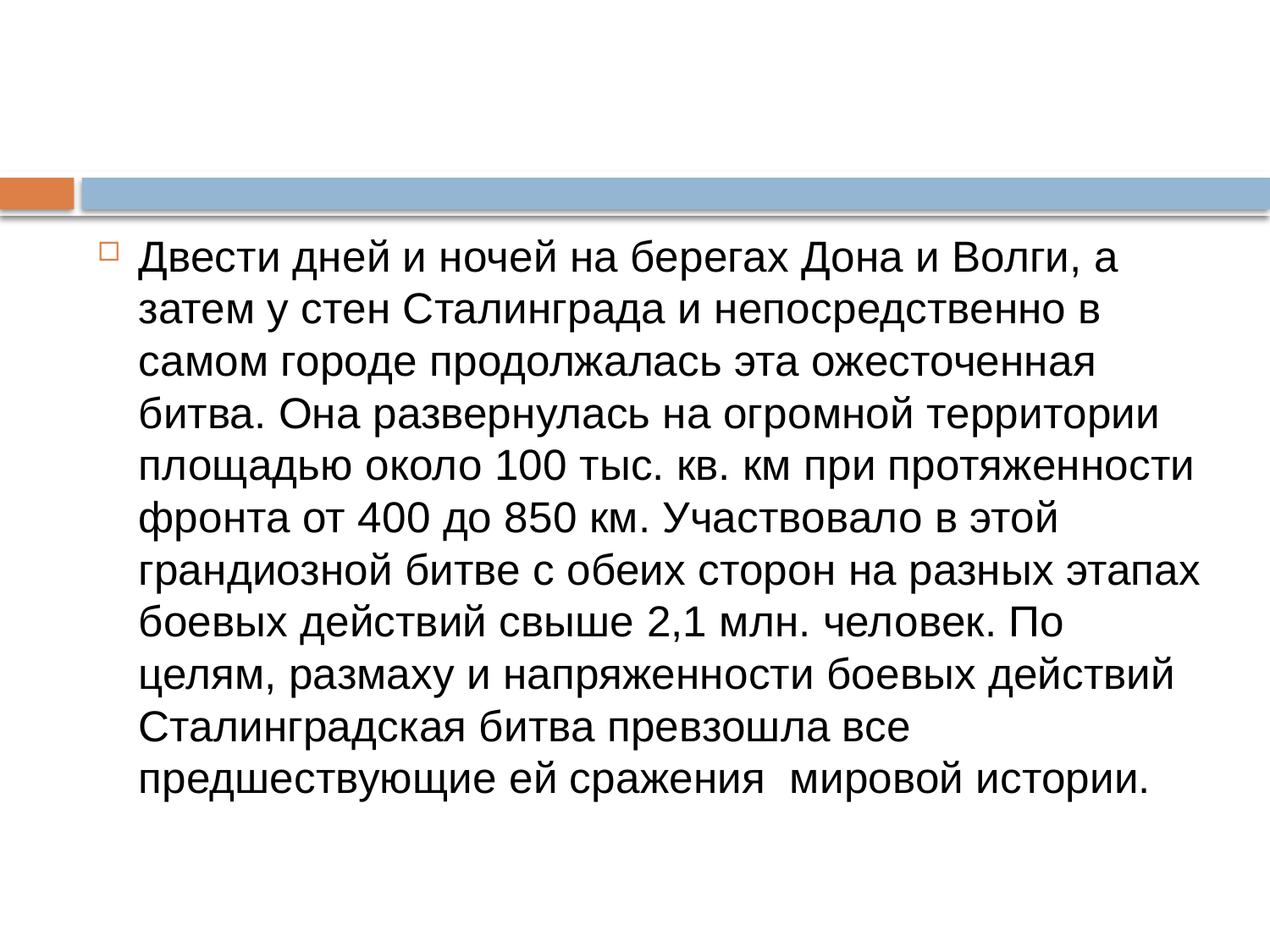

#
Двести дней и ночей на берегах Дона и Волги, а затем у стен Сталинграда и непосредственно в самом городе продолжалась эта ожесточенная битва. Она развернулась на огромной территории площадью около 100 тыс. кв. км при протяженности фронта от 400 до 850 км. Участвовало в этой грандиозной битве с обеих сторон на разных этапах боевых действий свыше 2,1 млн. человек. По целям, размаху и напряженности боевых действий Сталинградская битва превзошла все предшествующие ей сражения  мировой истории.